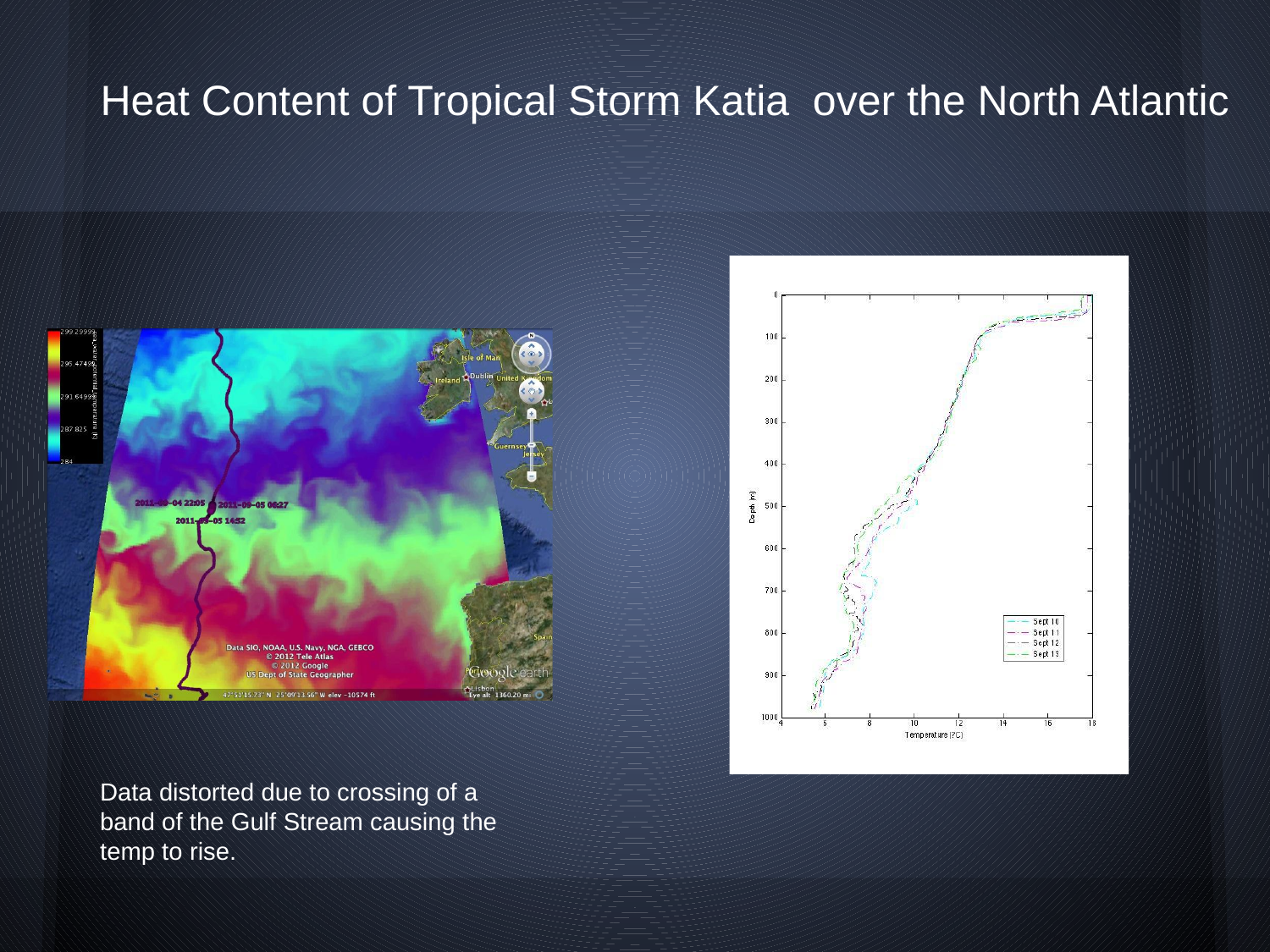

Heat Content of Tropical Storm Katia  over the North Atlantic

Data distorted due to crossing of a band of the Gulf Stream causing the temp to rise.